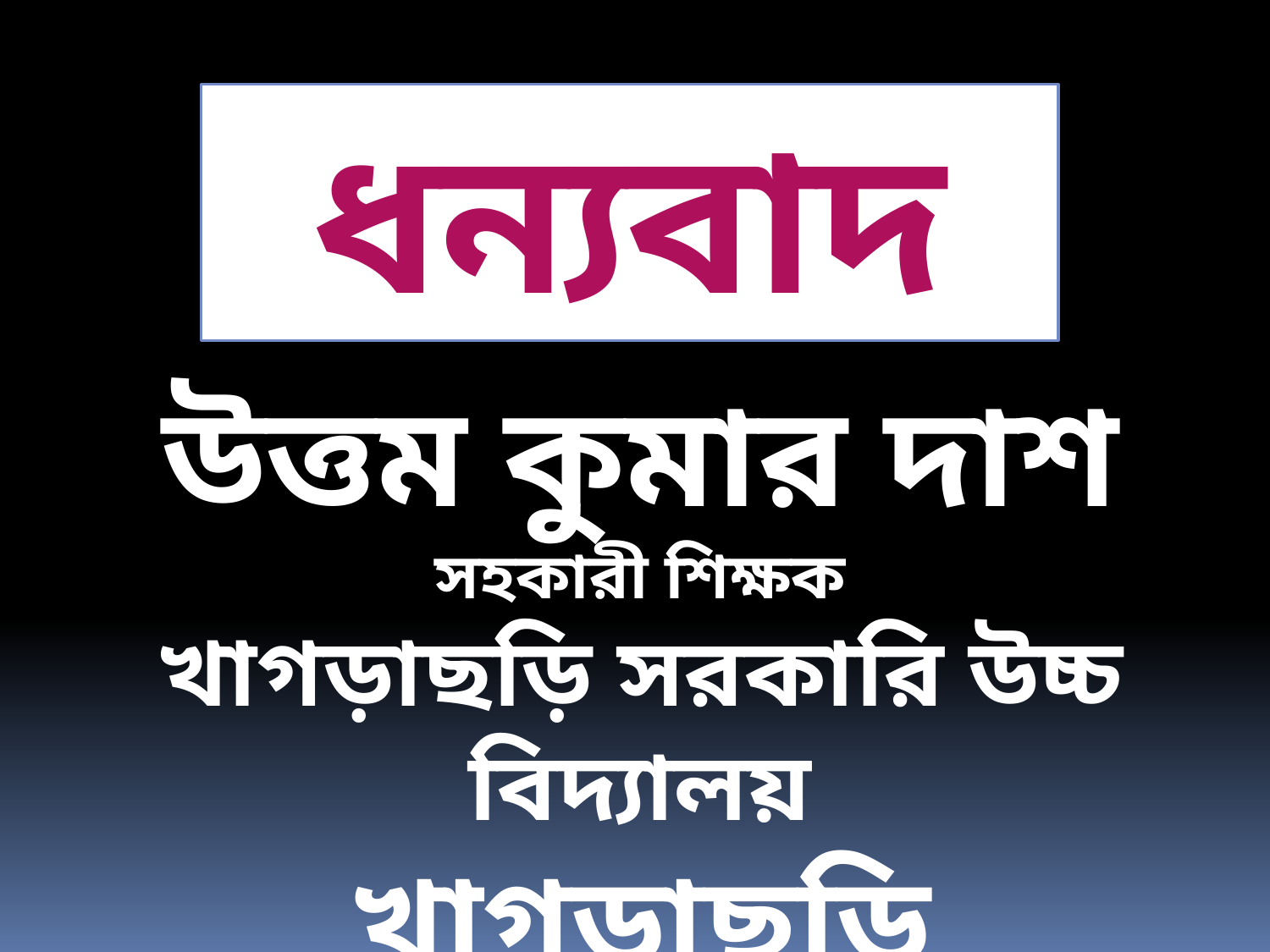

ধন্যবাদ

উত্তম কুমার দাশ
সহকারী শিক্ষক
খাগড়াছড়ি সরকারি উচ্চ বিদ্যালয়
খাগড়াছড়ি